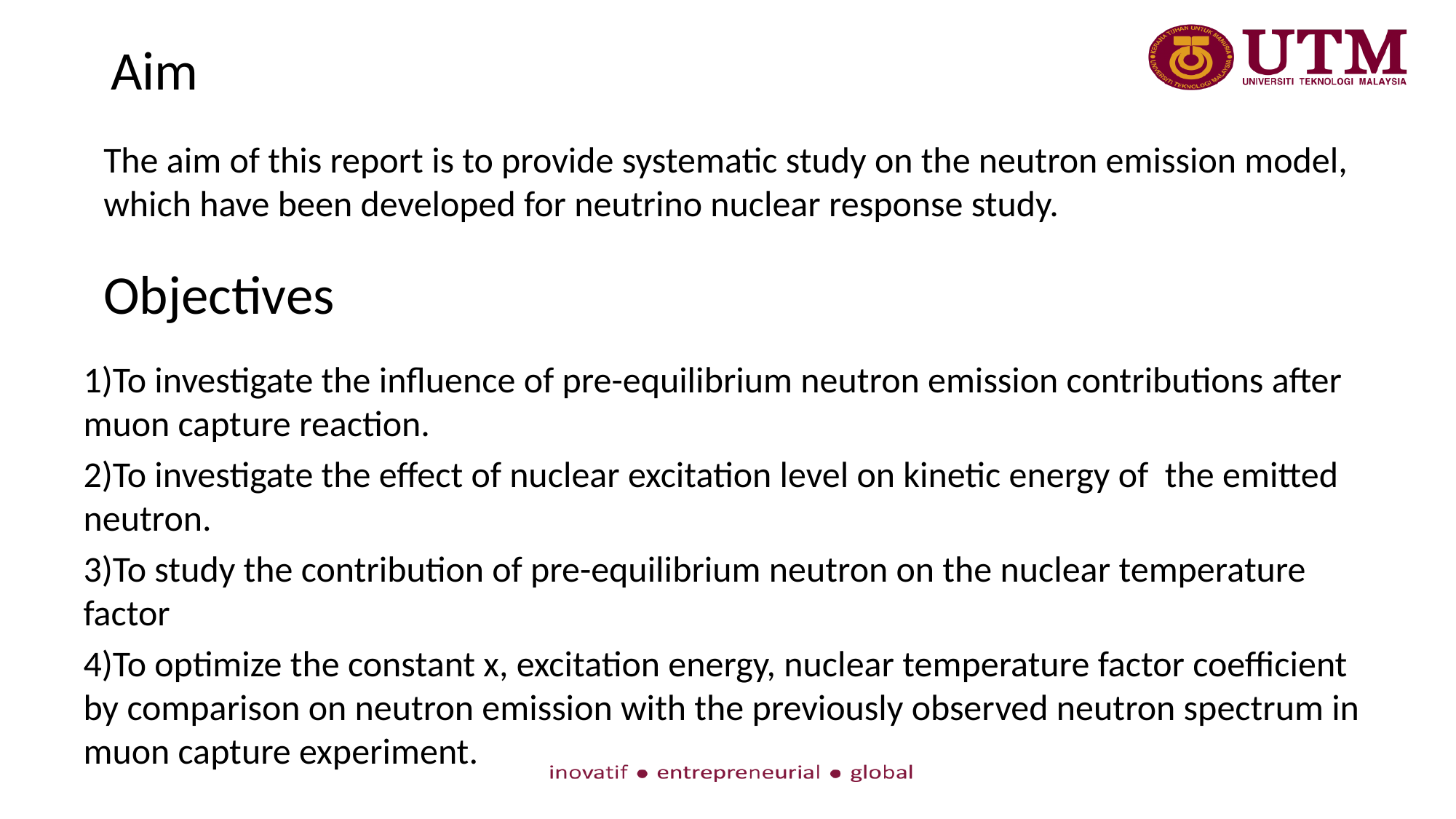

Aim
The aim of this report is to provide systematic study on the neutron emission model, which have been developed for neutrino nuclear response study.
Objectives

1)To investigate the influence of pre-equilibrium neutron emission contributions after muon capture reaction.
2)To investigate the effect of nuclear excitation level on kinetic energy of  the emitted neutron.
3)To study the contribution of pre-equilibrium neutron on the nuclear temperature factor
4)To optimize the constant x, excitation energy, nuclear temperature factor coefficient by comparison on neutron emission with the previously observed neutron spectrum in muon capture experiment.